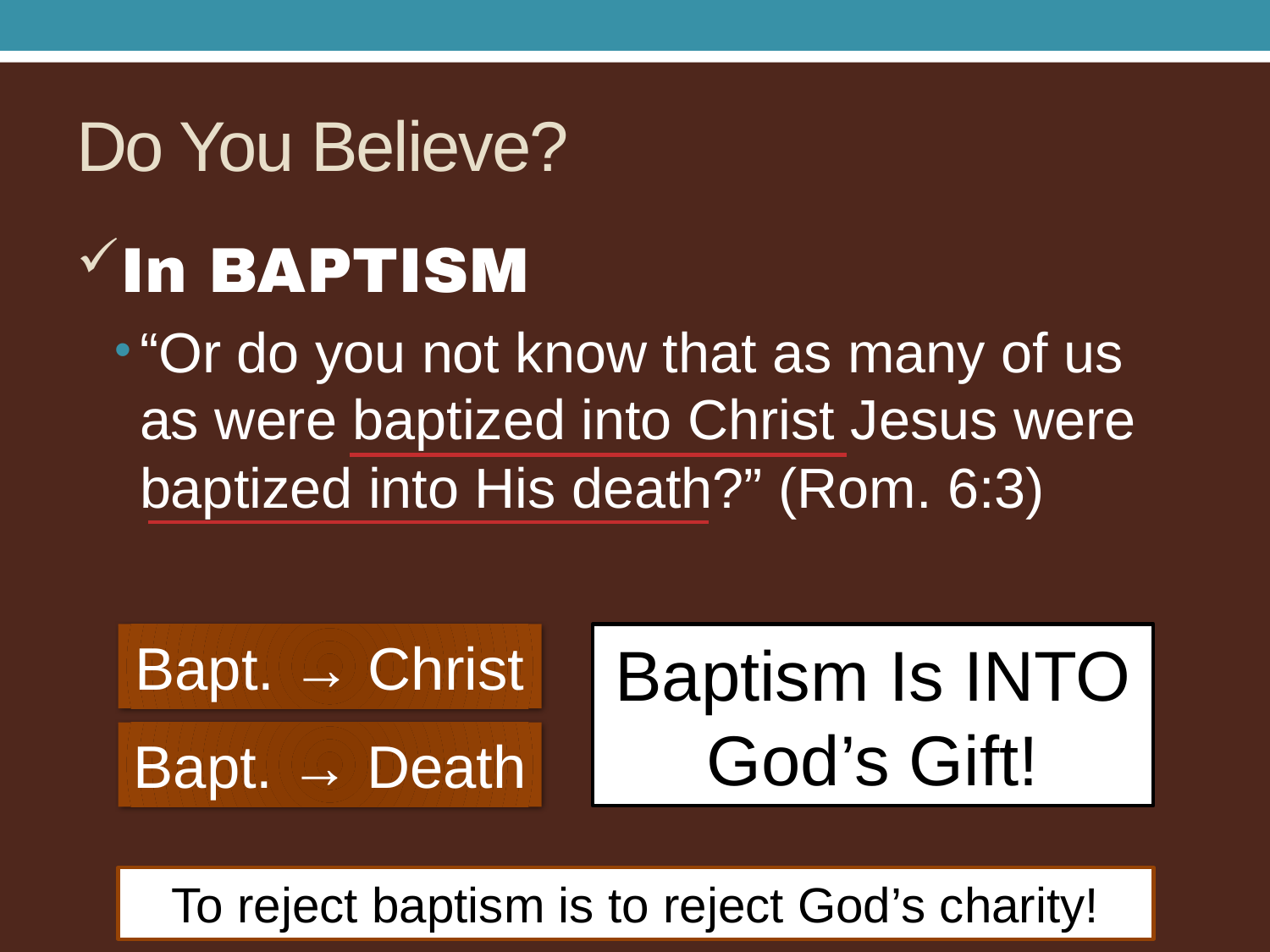

# Do You Believe?
In BAPTISM
“Or do you not know that as many of us as were baptized into Christ Jesus were baptized into His death?” (Rom. 6:3)
Bapt. → Christ
Baptism Is INTO God’s Gift!
Bapt. → Death
To reject baptism is to reject God’s charity!